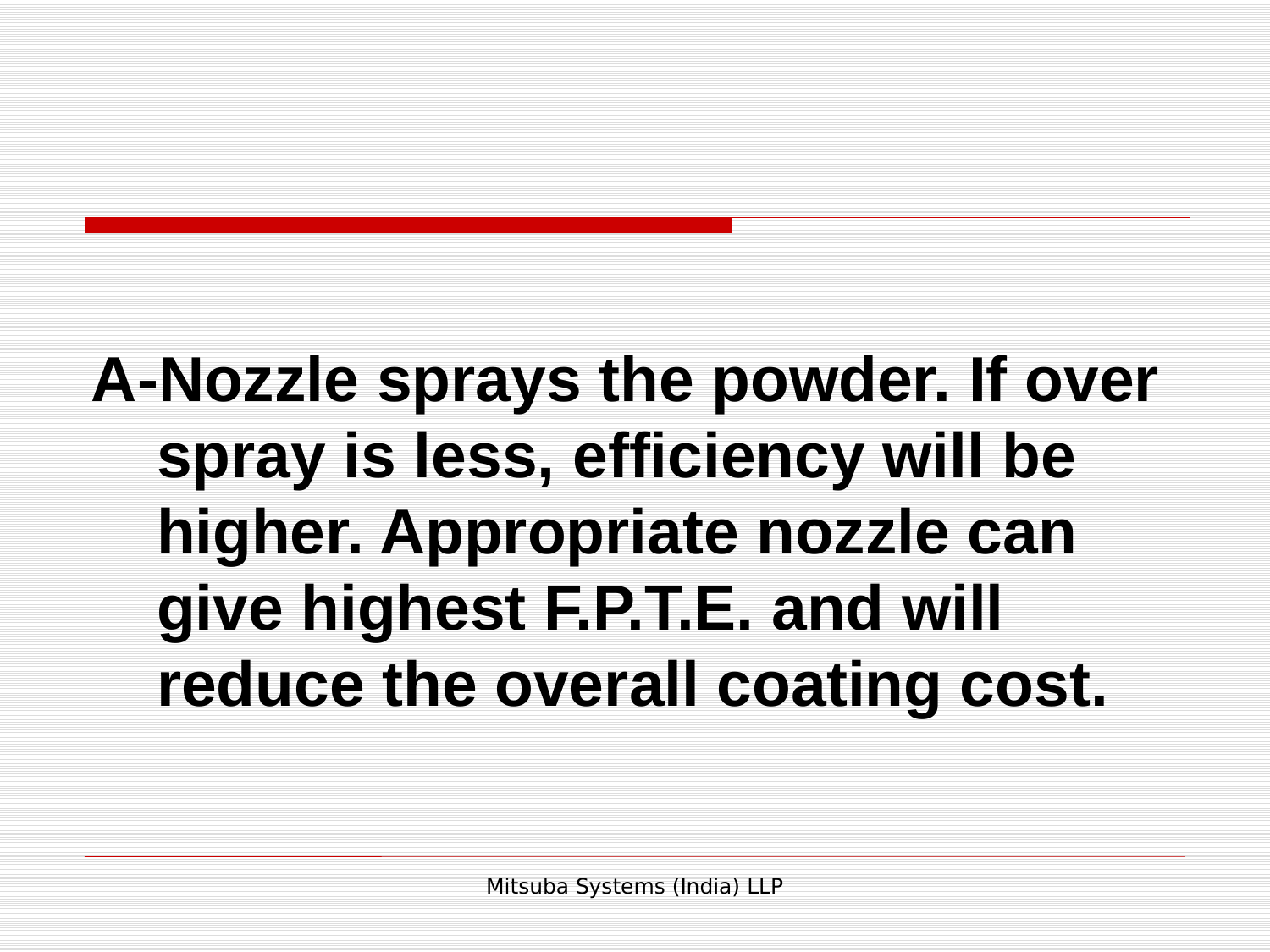

#

A-Nozzle sprays the powder. If over spray is less, efficiency will be higher. Appropriate nozzle can give highest F.P.T.E. and will reduce the overall coating cost.

Mitsuba Systems (India) LLP